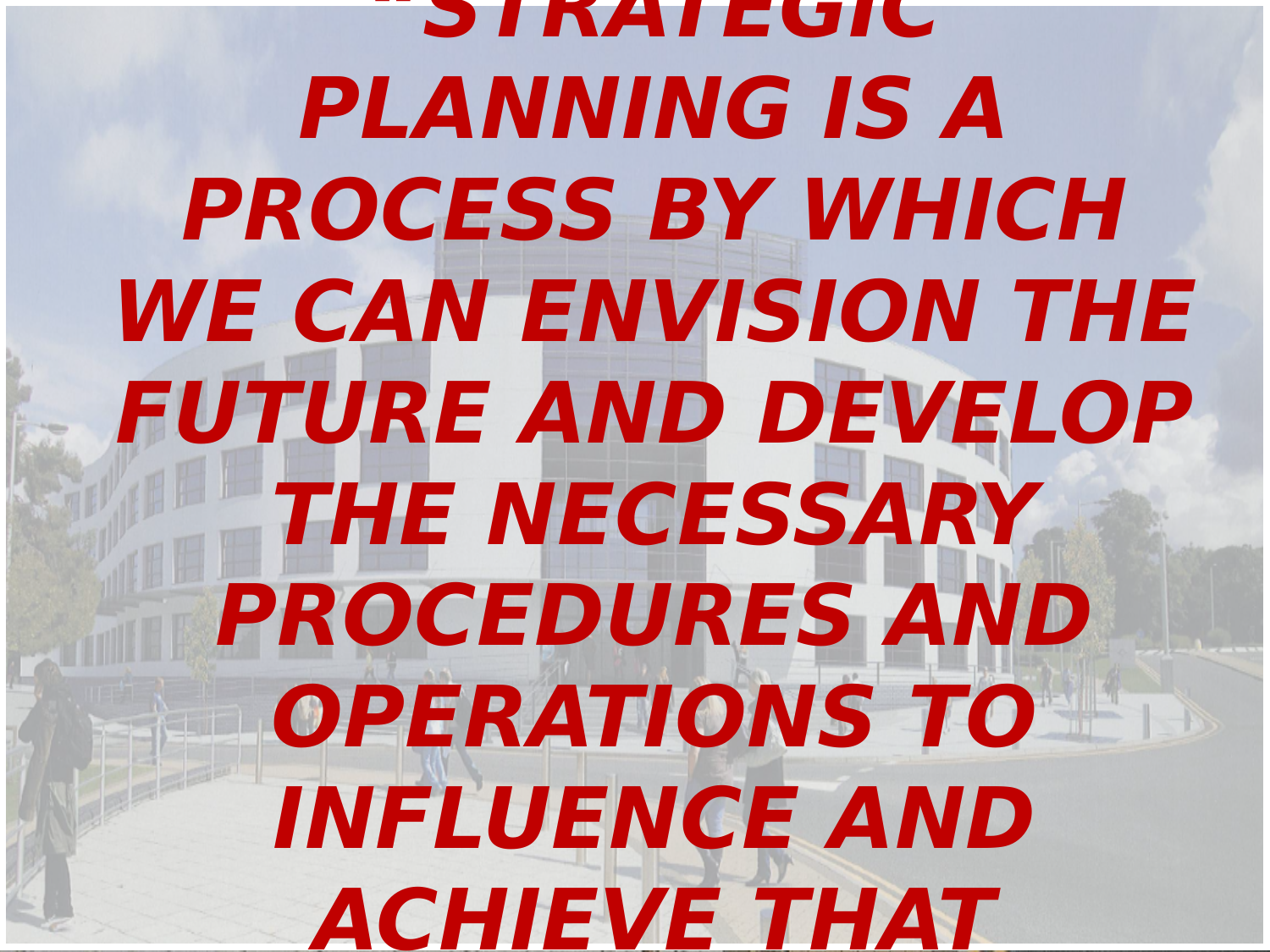

“Strategic Planning is a process by which we can envision the future and develop the necessary procedures and operations to influence and achieve that future”